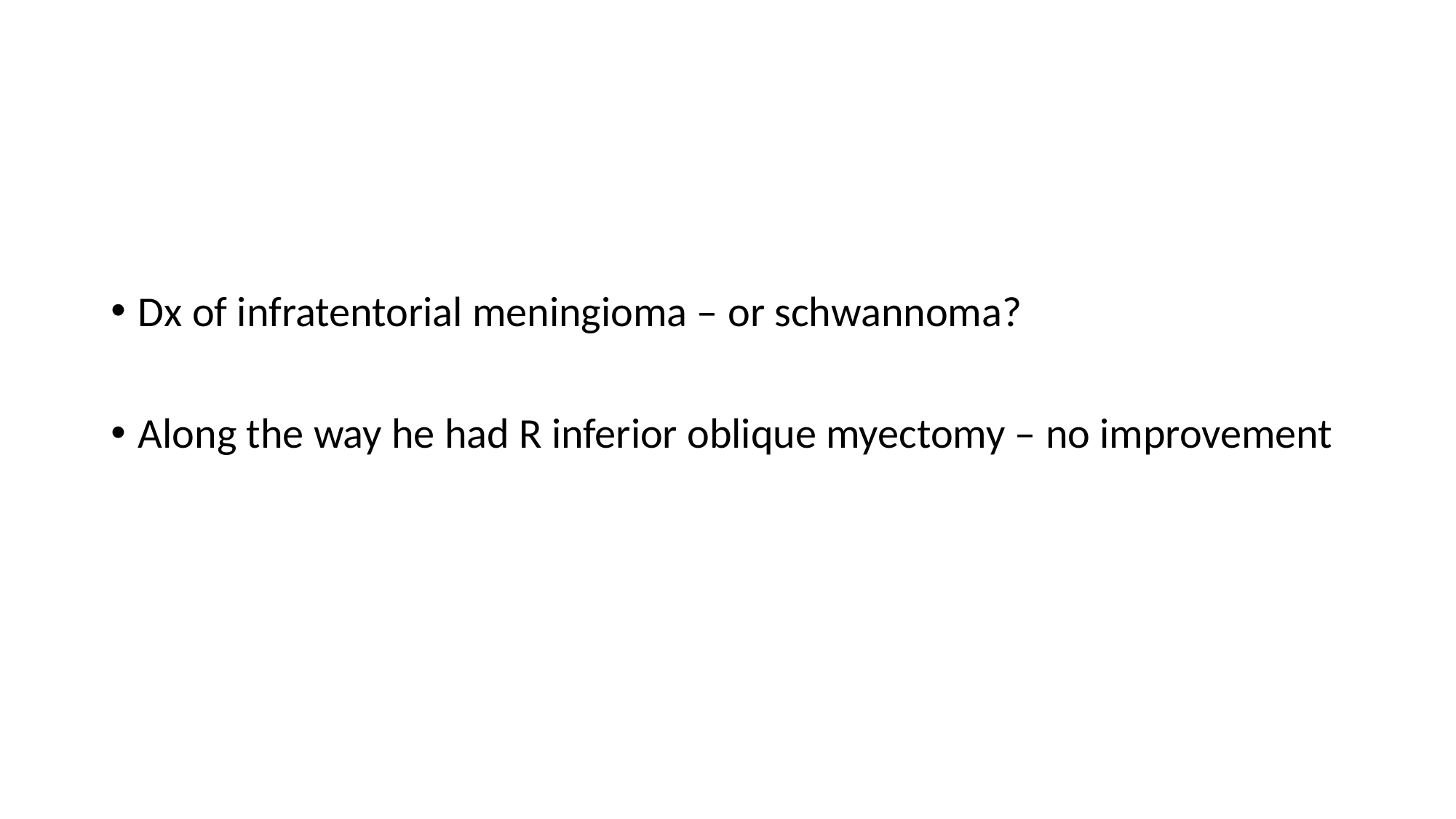

#

Dx of infratentorial meningioma – or schwannoma?

Along the way he had R inferior oblique myectomy – no improvement